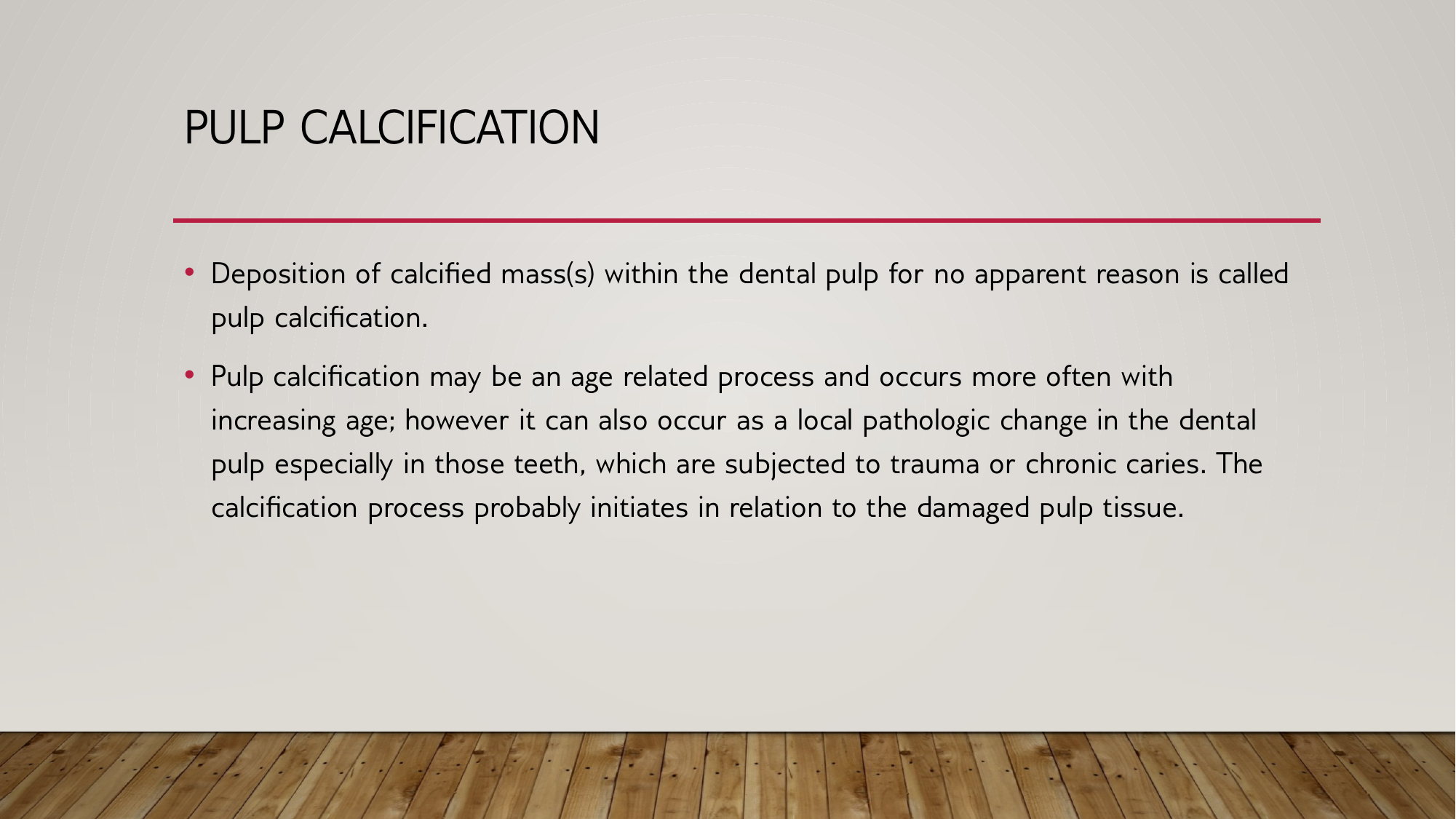

# PULP CALCIFICATION
Deposition of calcified mass(s) within the dental pulp for no apparent reason is called pulp calcification.
Pulp calcification may be an age related process and occurs more often with increasing age; however it can also occur as a local pathologic change in the dental pulp especially in those teeth, which are subjected to trauma or chronic caries. The calcification process probably initiates in relation to the damaged pulp tissue.